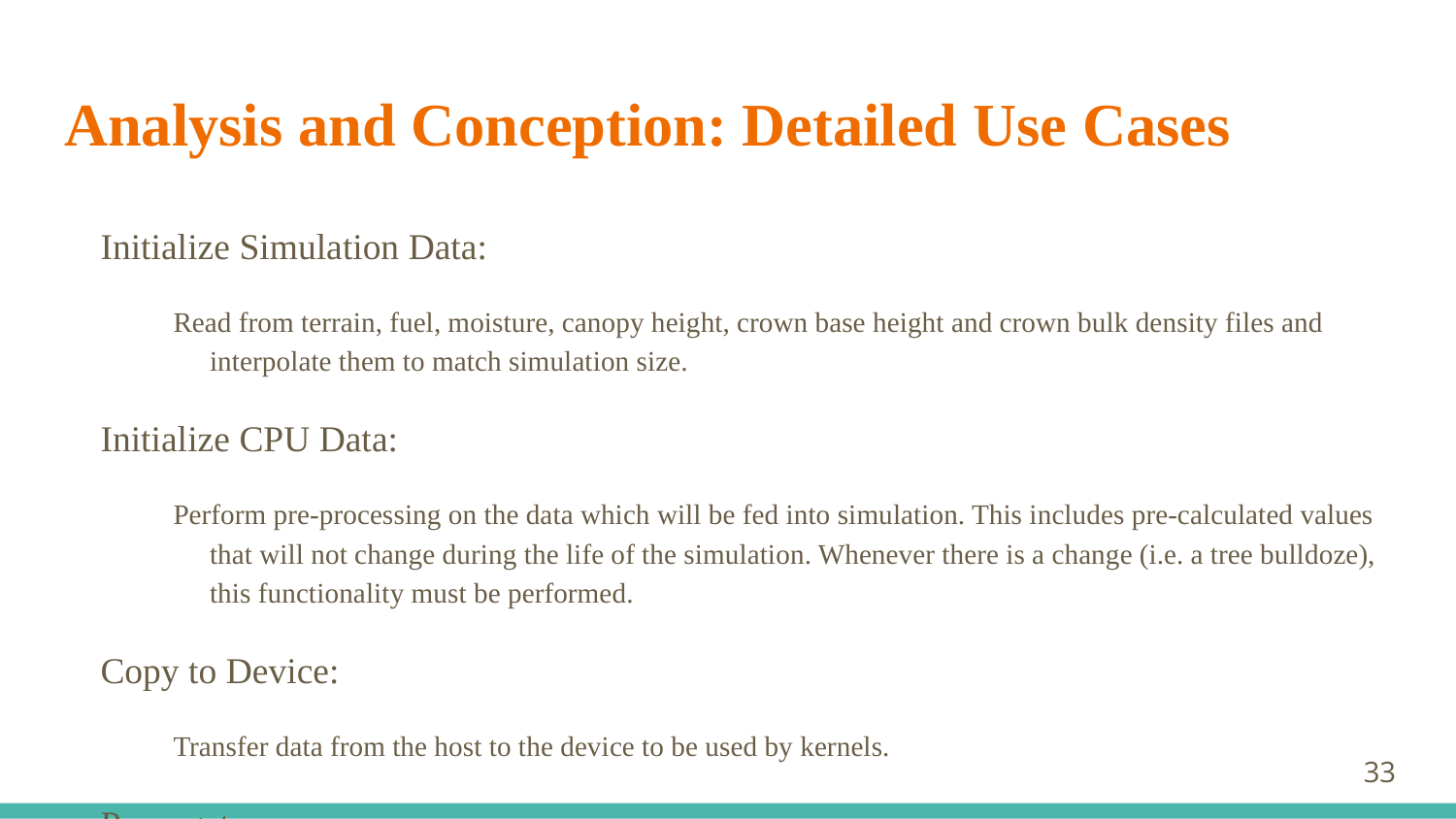

# Analysis and Conception: Detailed Use Cases
Initialize Simulation Data:
Read from terrain, fuel, moisture, canopy height, crown base height and crown bulk density files and interpolate them to match simulation size.
Initialize CPU Data:
Perform pre-processing on the data which will be fed into simulation. This includes pre-calculated values that will not change during the life of the simulation. Whenever there is a change (i.e. a tree bulldoze), this functionality must be performed.
Copy to Device:
Transfer data from the host to the device to be used by kernels.
Propagate:
The BD, MT, or IMT kernel is called in a loop to propagate the fire.
Accelerate:
Once the fire propagation has been processed, the acceleration is performed.
33